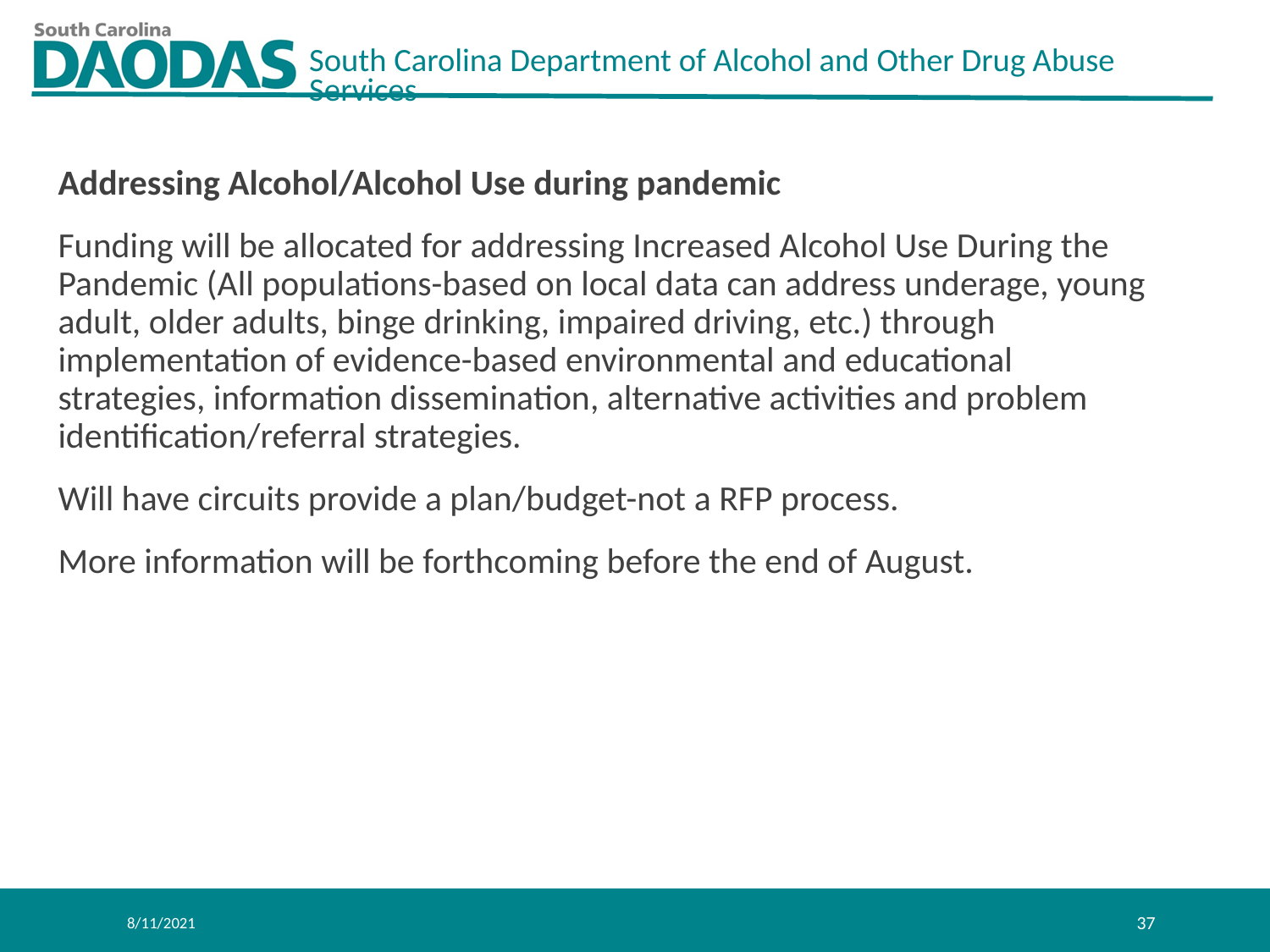

Addressing Alcohol/Alcohol Use during pandemic
Funding will be allocated for addressing Increased Alcohol Use During the Pandemic (All populations-based on local data can address underage, young adult, older adults, binge drinking, impaired driving, etc.) through implementation of evidence-based environmental and educational strategies, information dissemination, alternative activities and problem identification/referral strategies.
Will have circuits provide a plan/budget-not a RFP process.
More information will be forthcoming before the end of August.

8/11/2021
37